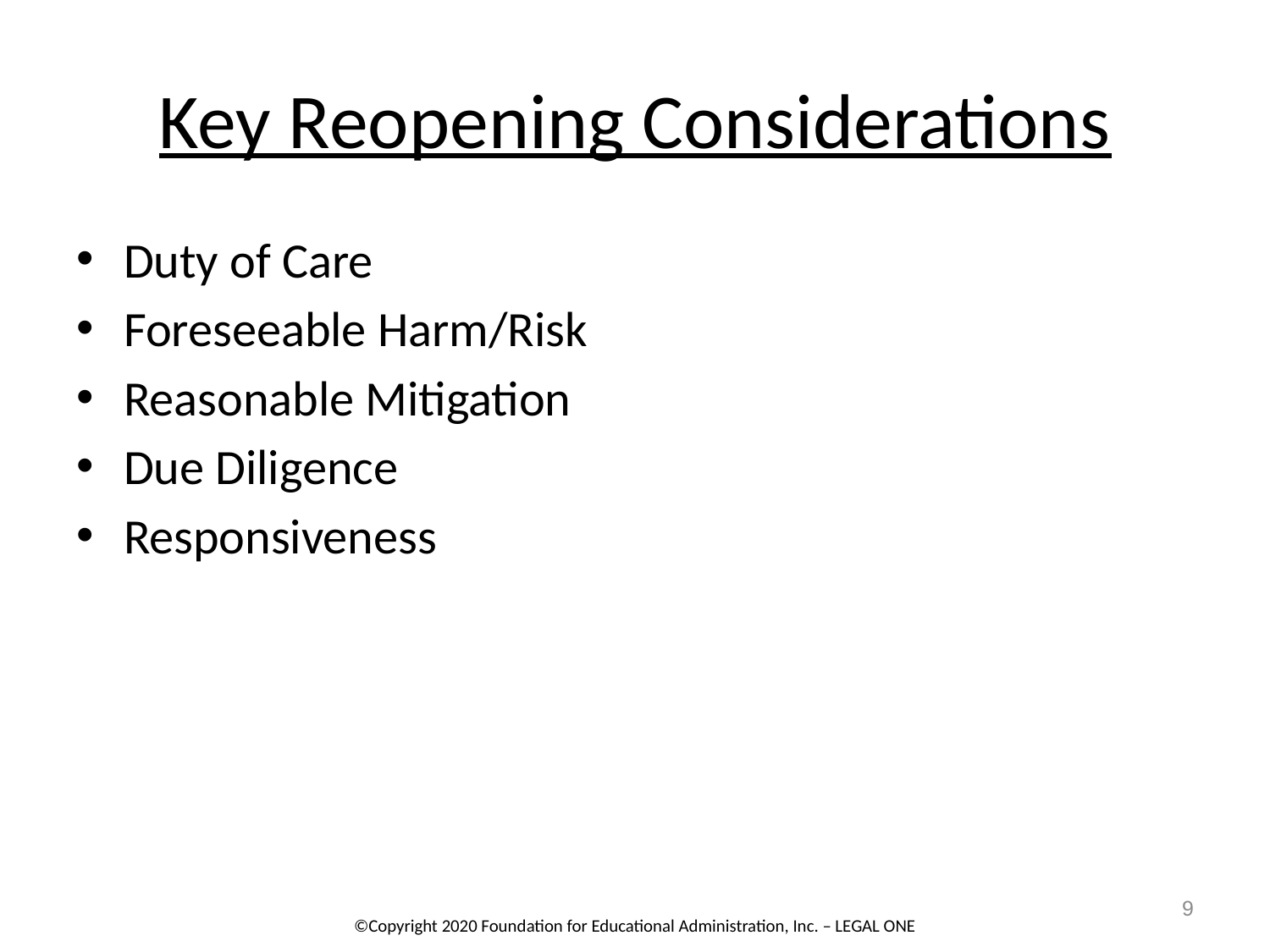

# Key Reopening Considerations
Duty of Care
Foreseeable Harm/Risk
Reasonable Mitigation
Due Diligence
Responsiveness

9